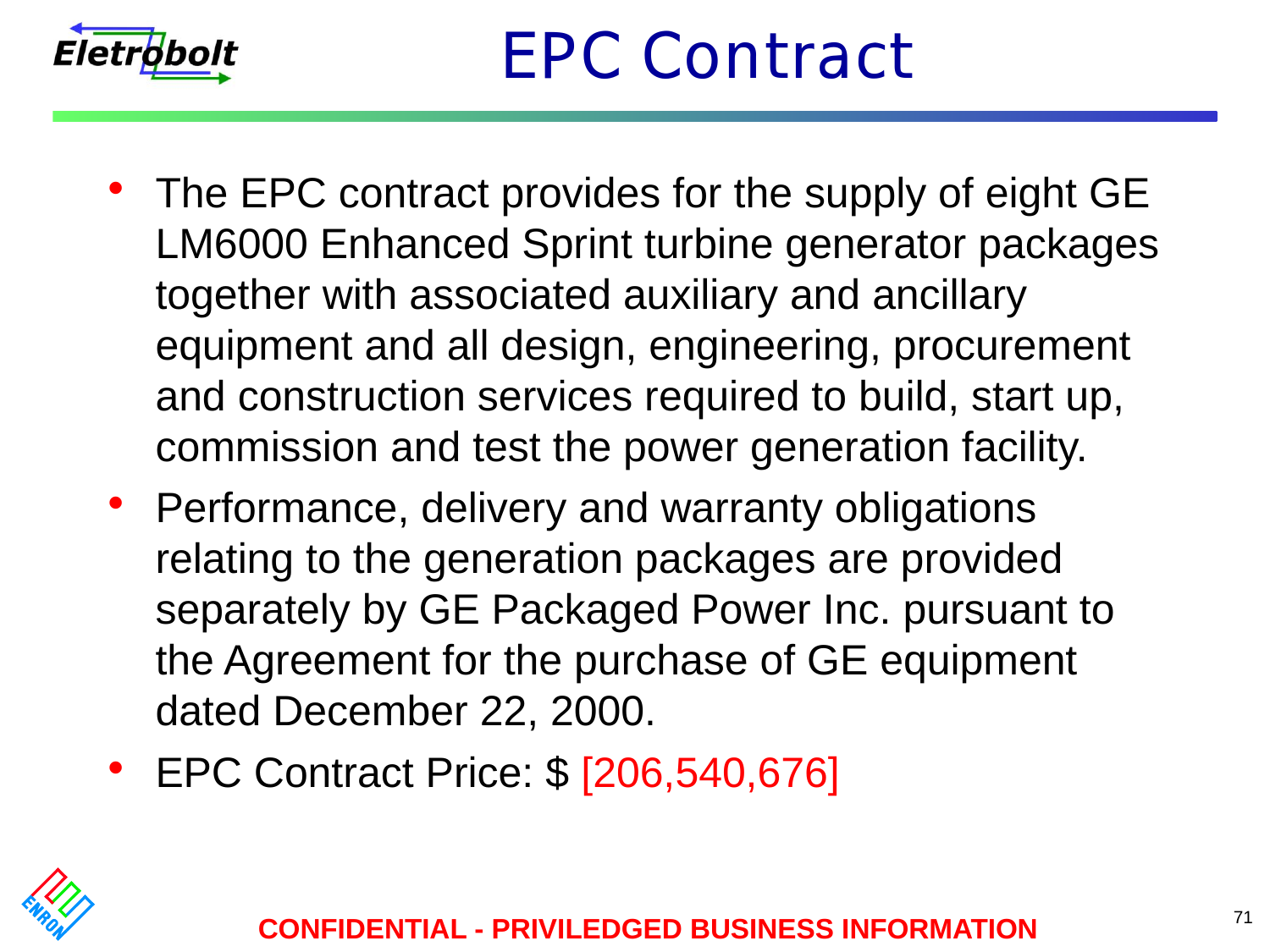

# EPC Contract
The EPC contract provides for the supply of eight GE LM6000 Enhanced Sprint turbine generator packages together with associated auxiliary and ancillary equipment and all design, engineering, procurement and construction services required to build, start up, commission and test the power generation facility.
Performance, delivery and warranty obligations relating to the generation packages are provided separately by GE Packaged Power Inc. pursuant to the Agreement for the purchase of GE equipment dated December 22, 2000.
EPC Contract Price: $ [206,540,676]